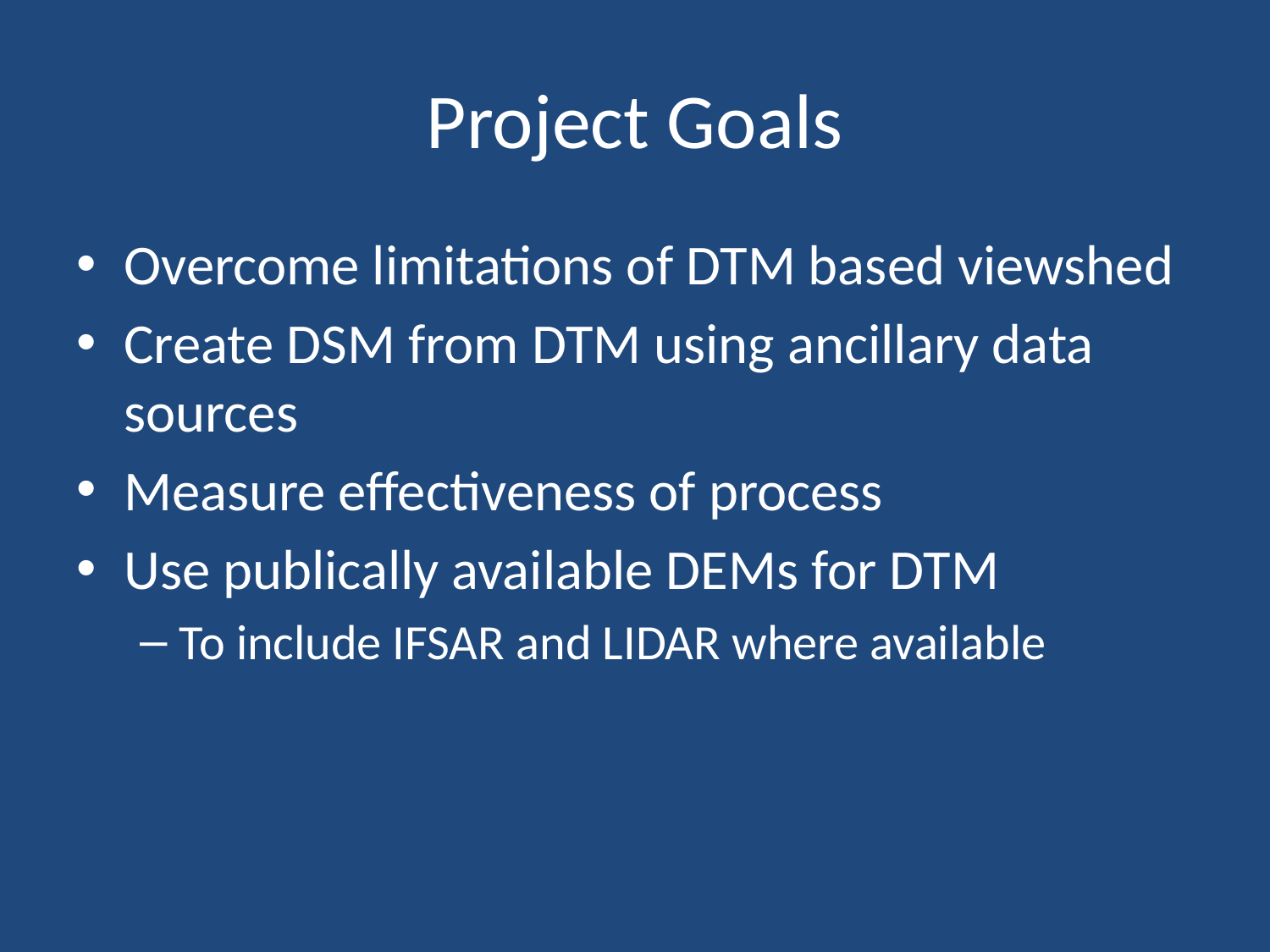

# Project Goals
Overcome limitations of DTM based viewshed
Create DSM from DTM using ancillary data sources
Measure effectiveness of process
Use publically available DEMs for DTM
To include IFSAR and LIDAR where available